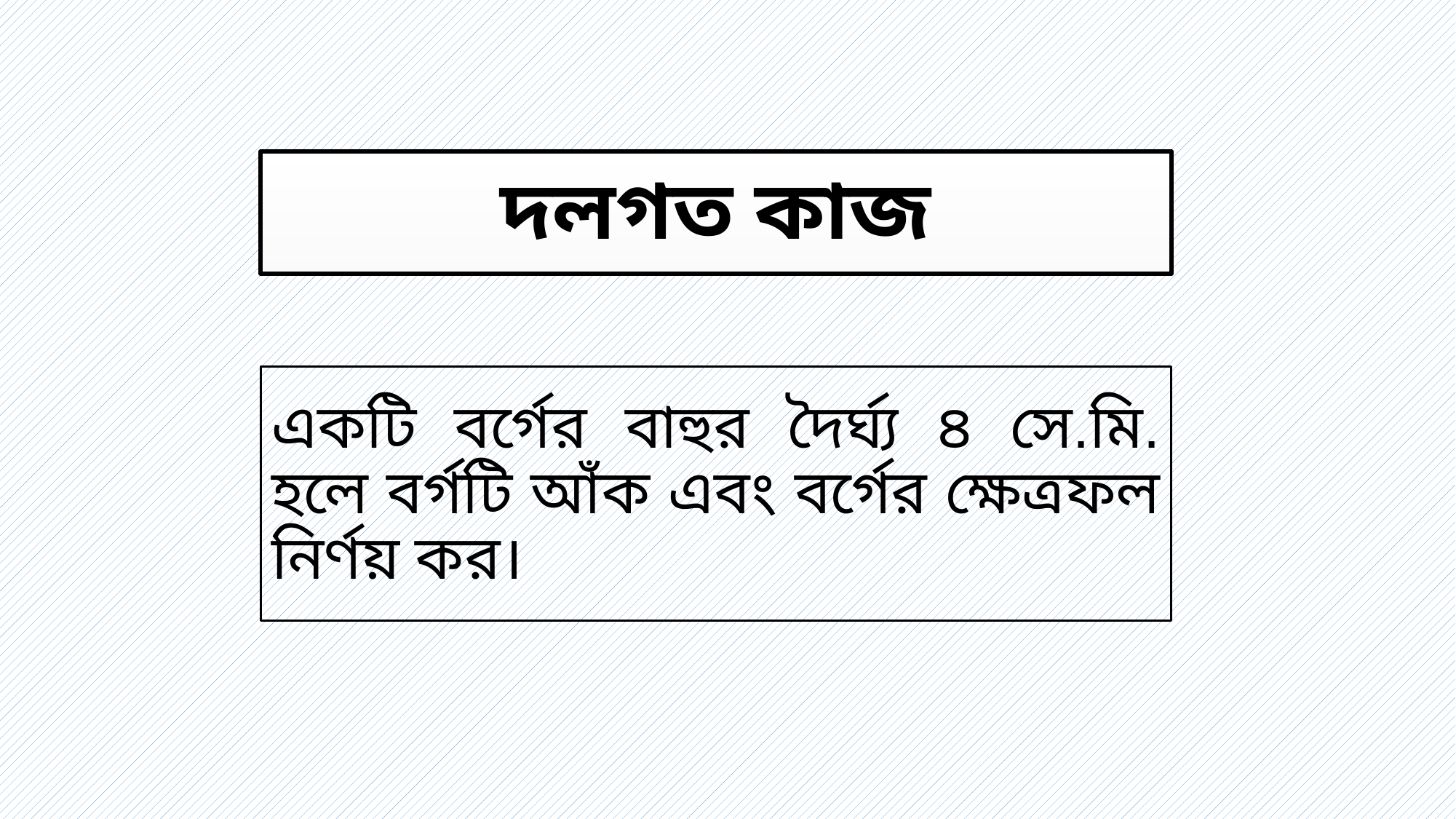

# দলগত কাজ
একটি বর্গের বাহুর দৈর্ঘ্য ৪ সে.মি. হলে বর্গটি আঁক এবং বর্গের ক্ষেত্রফল নির্ণয় কর।